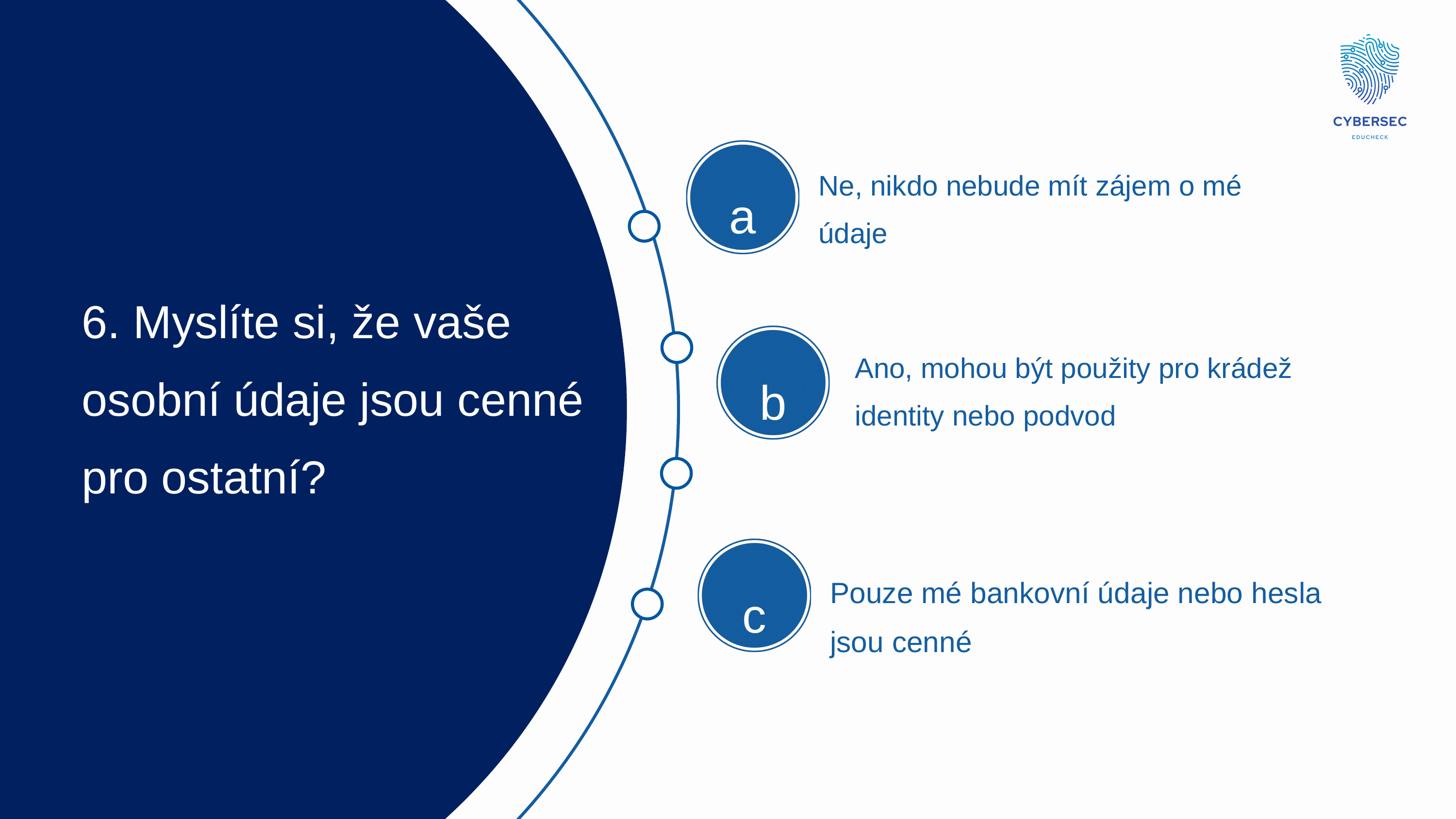

Ne, nikdo nebude mít zájem o mé údaje
a

6. Myslíte si, že vaše osobní údaje jsou cenné pro ostatní?

b

Ano, mohou být použity pro krádež identity nebo podvod

c
Pouze mé bankovní údaje nebo hesla jsou cenné